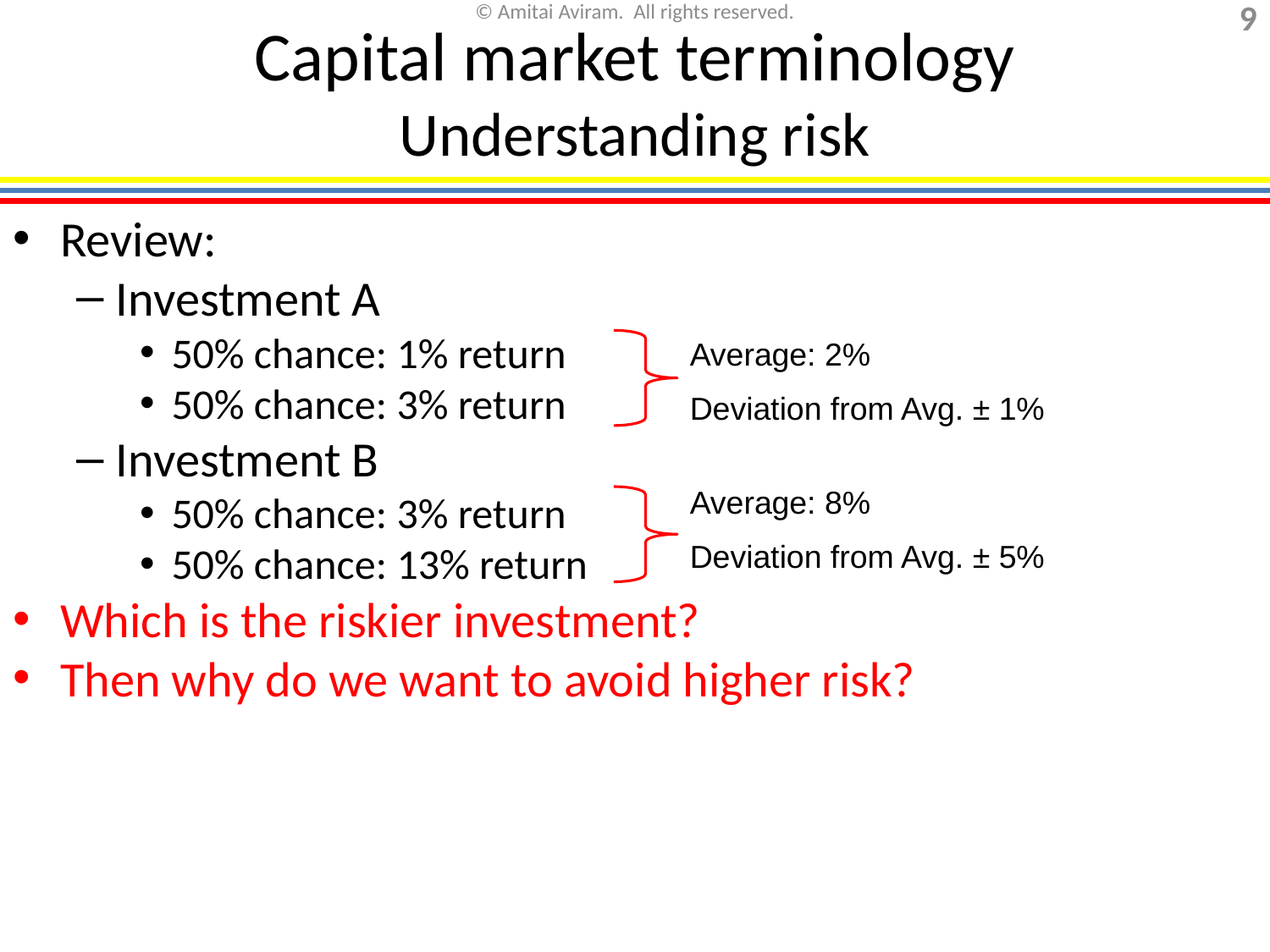

Capital market terminology
Understanding risk
Review:
Investment A
50% chance: 1% return
50% chance: 3% return
Investment B
50% chance: 3% return
50% chance: 13% return
Which is the riskier investment?
Then why do we want to avoid higher risk?
Average: 2%
Deviation from Avg. ± 1%

Average: 8%
Deviation from Avg. ± 5%